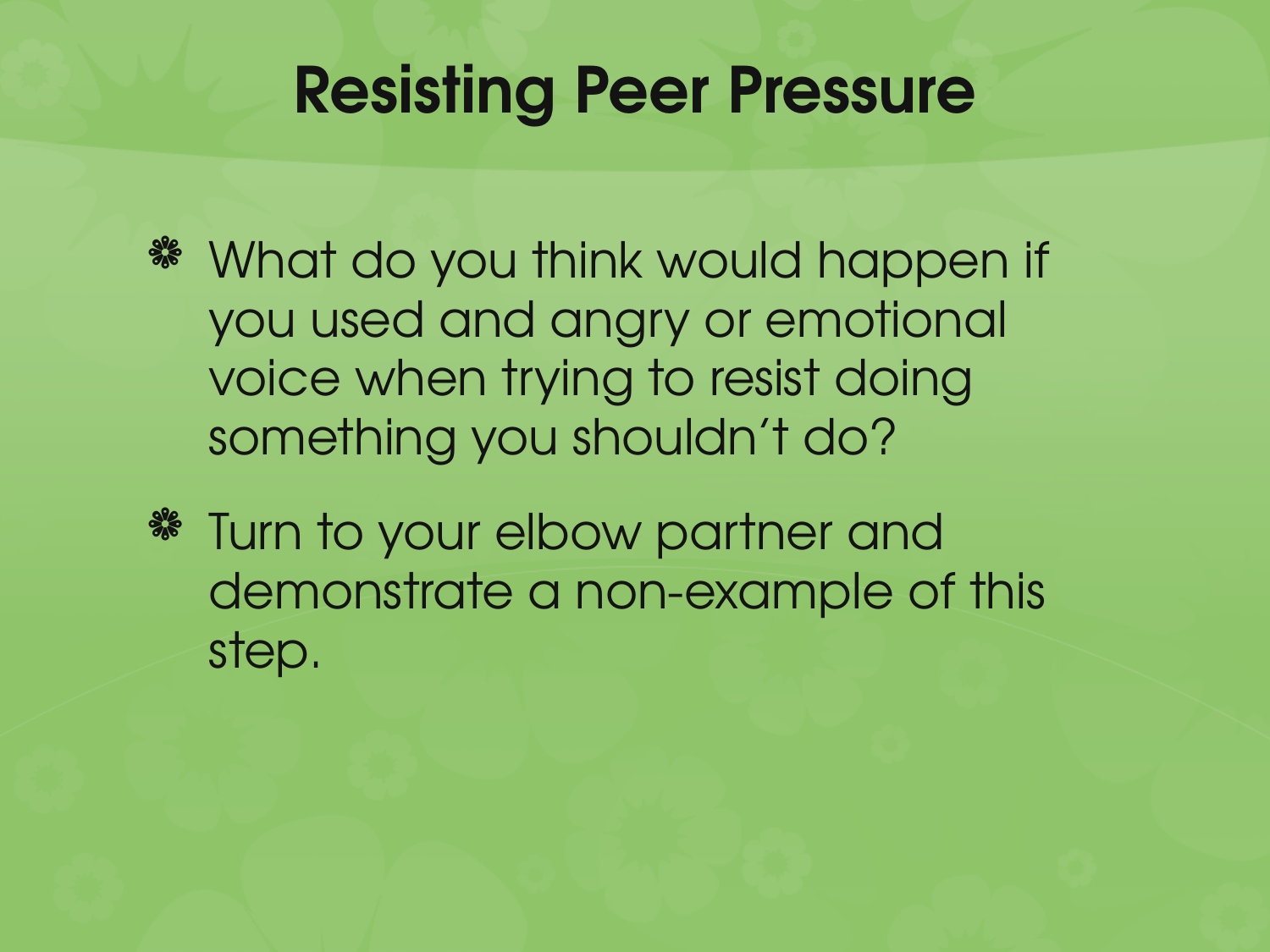

# Resisting Peer Pressure
What do you think would happen if you used and angry or emotional voice when trying to resist doing something you shouldn’t do?
Turn to your elbow partner and demonstrate a non-example of this step.